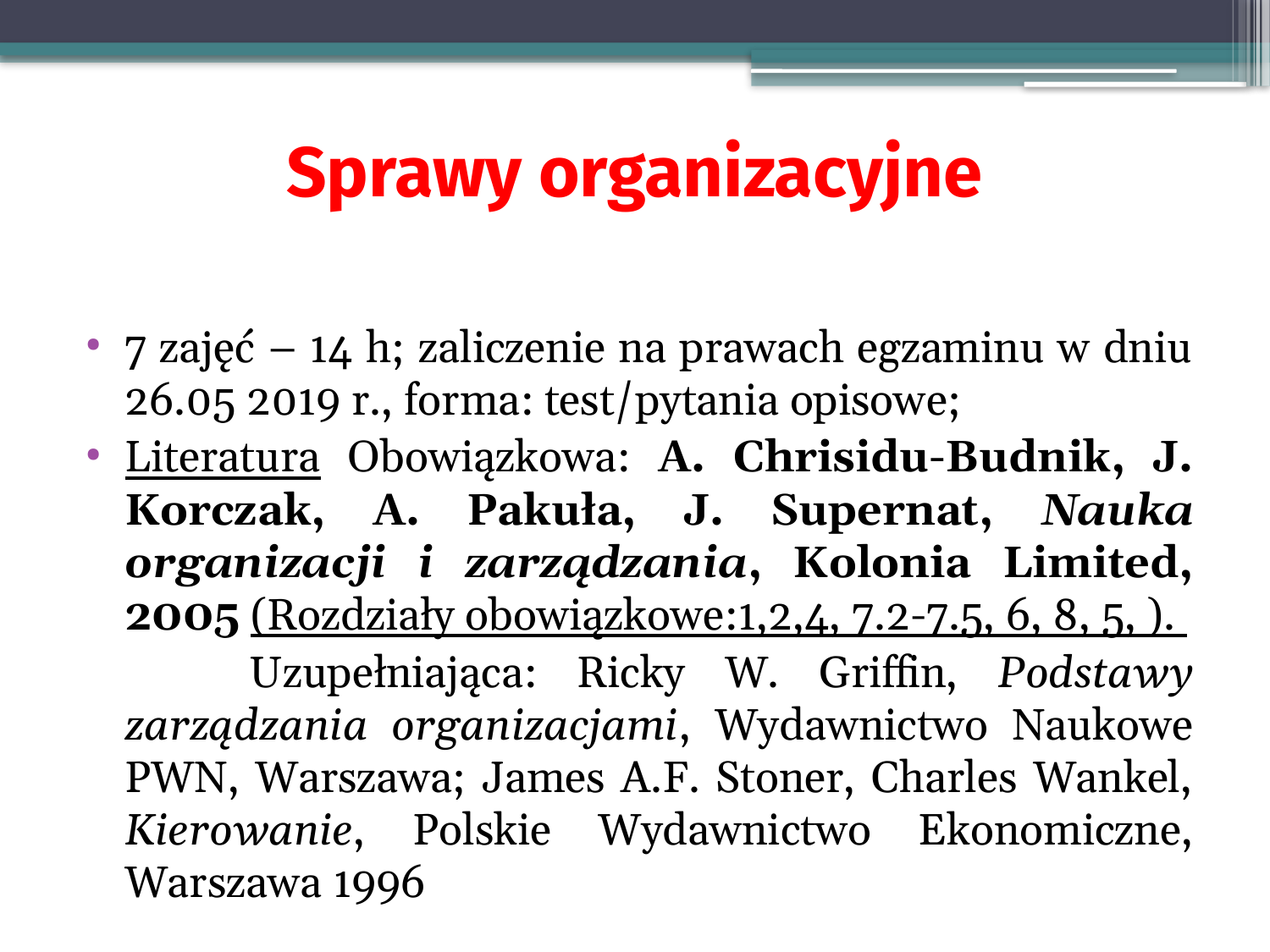

# Sprawy organizacyjne
7 zajęć – 14 h; zaliczenie na prawach egzaminu w dniu 26.05 2019 r., forma: test/pytania opisowe;
Literatura Obowiązkowa: A. Chrisidu-Budnik, J. Korczak, A. Pakuła, J. Supernat, Nauka organizacji i zarządzania, Kolonia Limited, 2005 (Rozdziały obowiązkowe:1,2,4, 7.2-7.5, 6, 8, 5, ).
    Uzupełniająca: Ricky W. Griffin, Podstawy zarządzania organizacjami, Wydawnictwo Naukowe PWN, Warszawa; James A.F. Stoner, Charles Wankel, Kierowanie, Polskie Wydawnictwo Ekonomiczne, Warszawa 1996